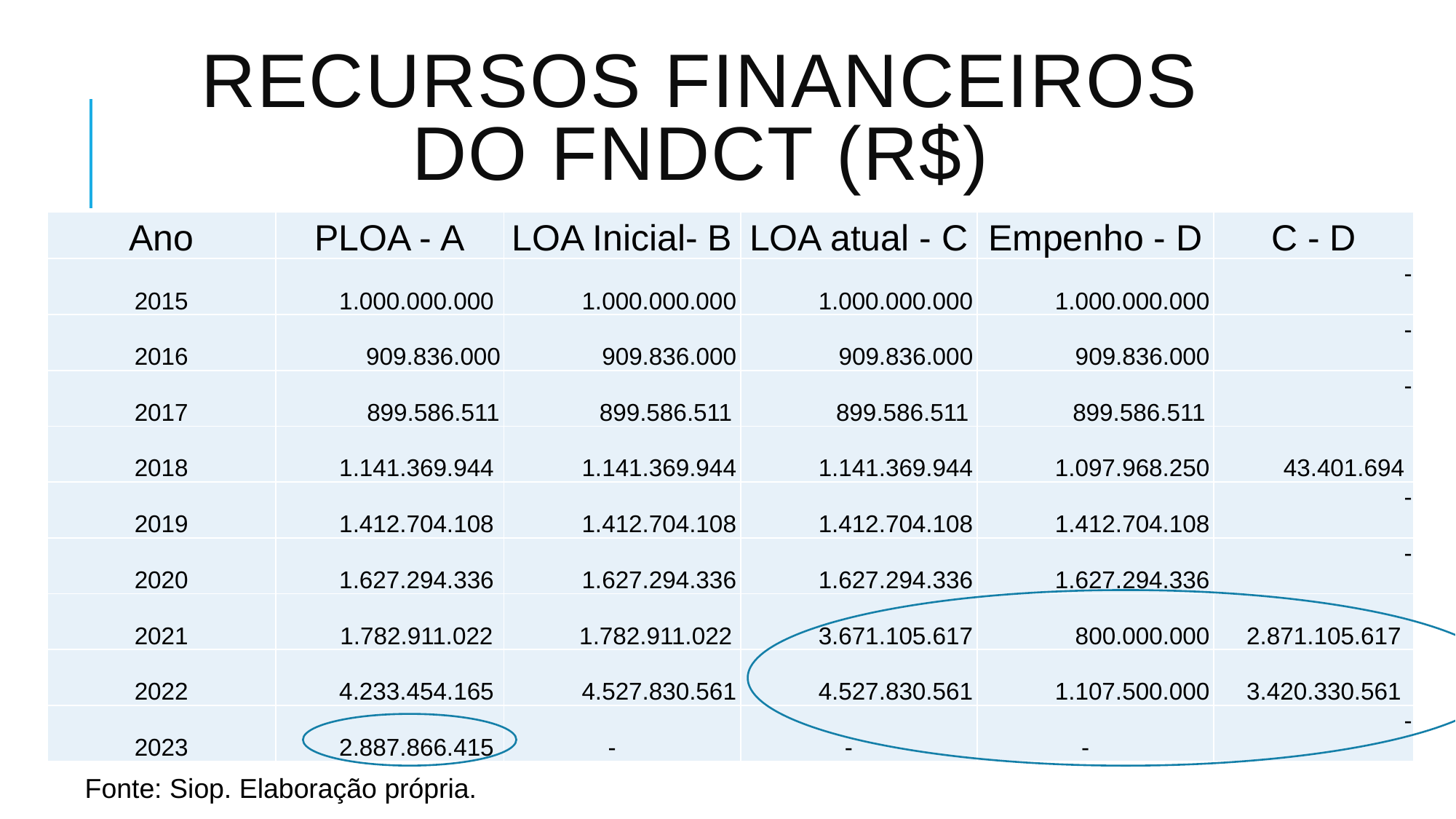

# Recursos financeiros do fndct (r$)
| Ano | PLOA - A | LOA Inicial- B | LOA atual - C | Empenho - D | C - D |
| --- | --- | --- | --- | --- | --- |
| 2015 | 1.000.000.000 | 1.000.000.000 | 1.000.000.000 | 1.000.000.000 | - |
| 2016 | 909.836.000 | 909.836.000 | 909.836.000 | 909.836.000 | - |
| 2017 | 899.586.511 | 899.586.511 | 899.586.511 | 899.586.511 | - |
| 2018 | 1.141.369.944 | 1.141.369.944 | 1.141.369.944 | 1.097.968.250 | 43.401.694 |
| 2019 | 1.412.704.108 | 1.412.704.108 | 1.412.704.108 | 1.412.704.108 | - |
| 2020 | 1.627.294.336 | 1.627.294.336 | 1.627.294.336 | 1.627.294.336 | - |
| 2021 | 1.782.911.022 | 1.782.911.022 | 3.671.105.617 | 800.000.000 | 2.871.105.617 |
| 2022 | 4.233.454.165 | 4.527.830.561 | 4.527.830.561 | 1.107.500.000 | 3.420.330.561 |
| 2023 | 2.887.866.415 | - | - | - | - |

Fonte: Siop. Elaboração própria.